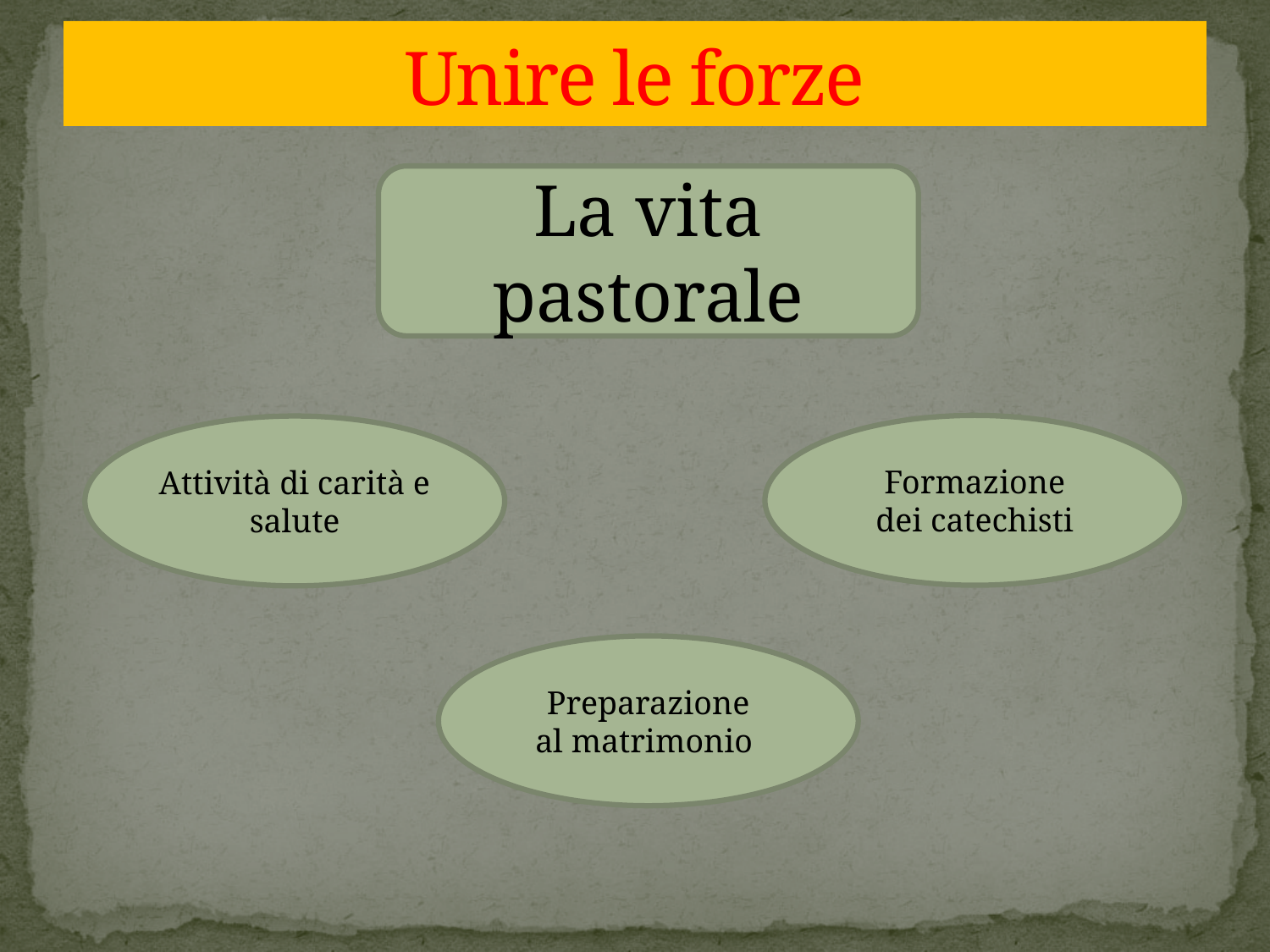

# Unire le forze

La vita pastorale
Formazione dei catechisti
Attività di carità e salute
Preparazione al matrimonio